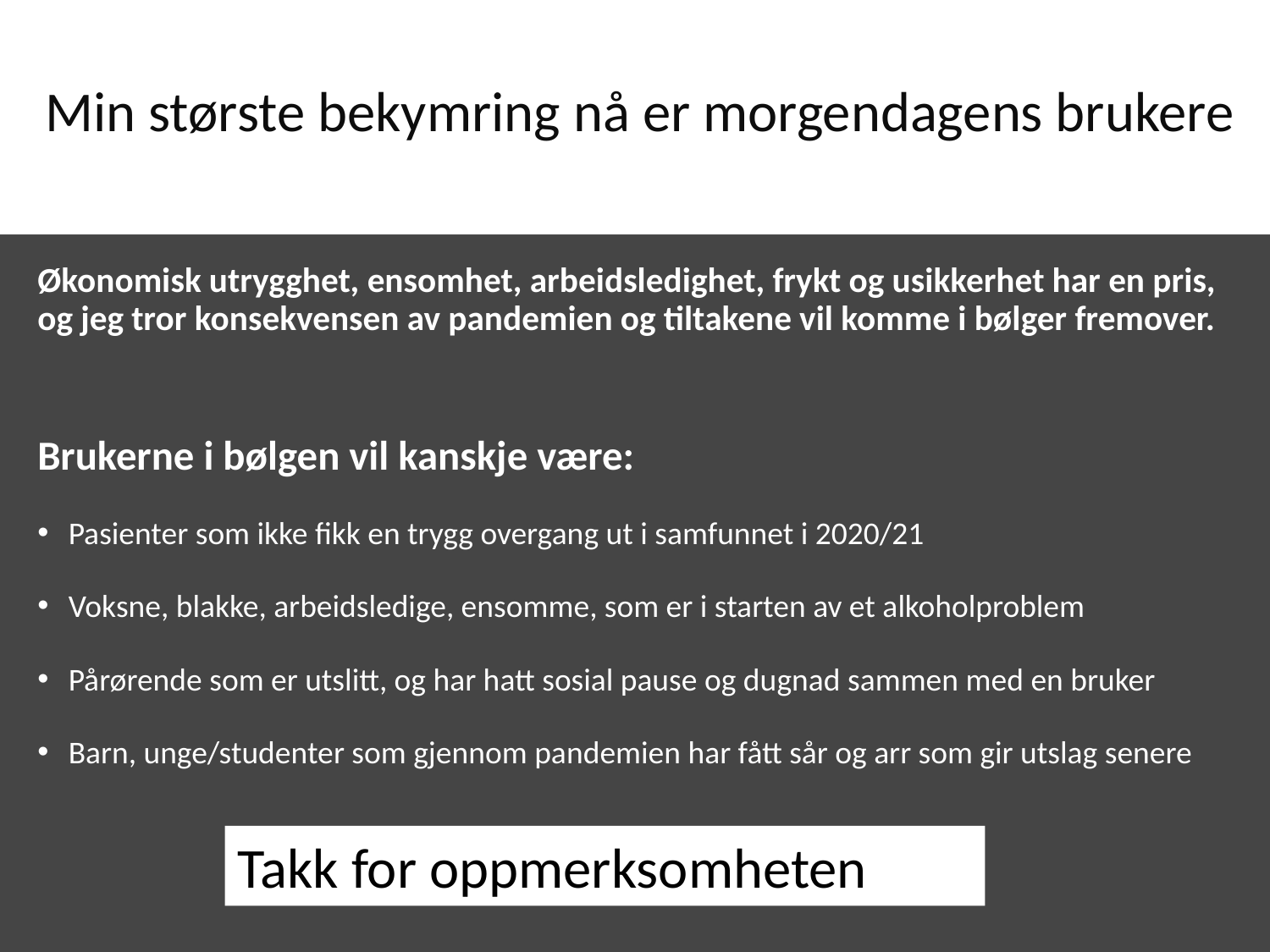

# Min største bekymring nå er morgendagens brukere

Økonomisk utrygghet, ensomhet, arbeidsledighet, frykt og usikkerhet har en pris, og jeg tror konsekvensen av pandemien og tiltakene vil komme i bølger fremover.

Brukerne i bølgen vil kanskje være:
Pasienter som ikke fikk en trygg overgang ut i samfunnet i 2020/21
Voksne, blakke, arbeidsledige, ensomme, som er i starten av et alkoholproblem
Pårørende som er utslitt, og har hatt sosial pause og dugnad sammen med en bruker
Barn, unge/studenter som gjennom pandemien har fått sår og arr som gir utslag senere
Takk for oppmerksomheten